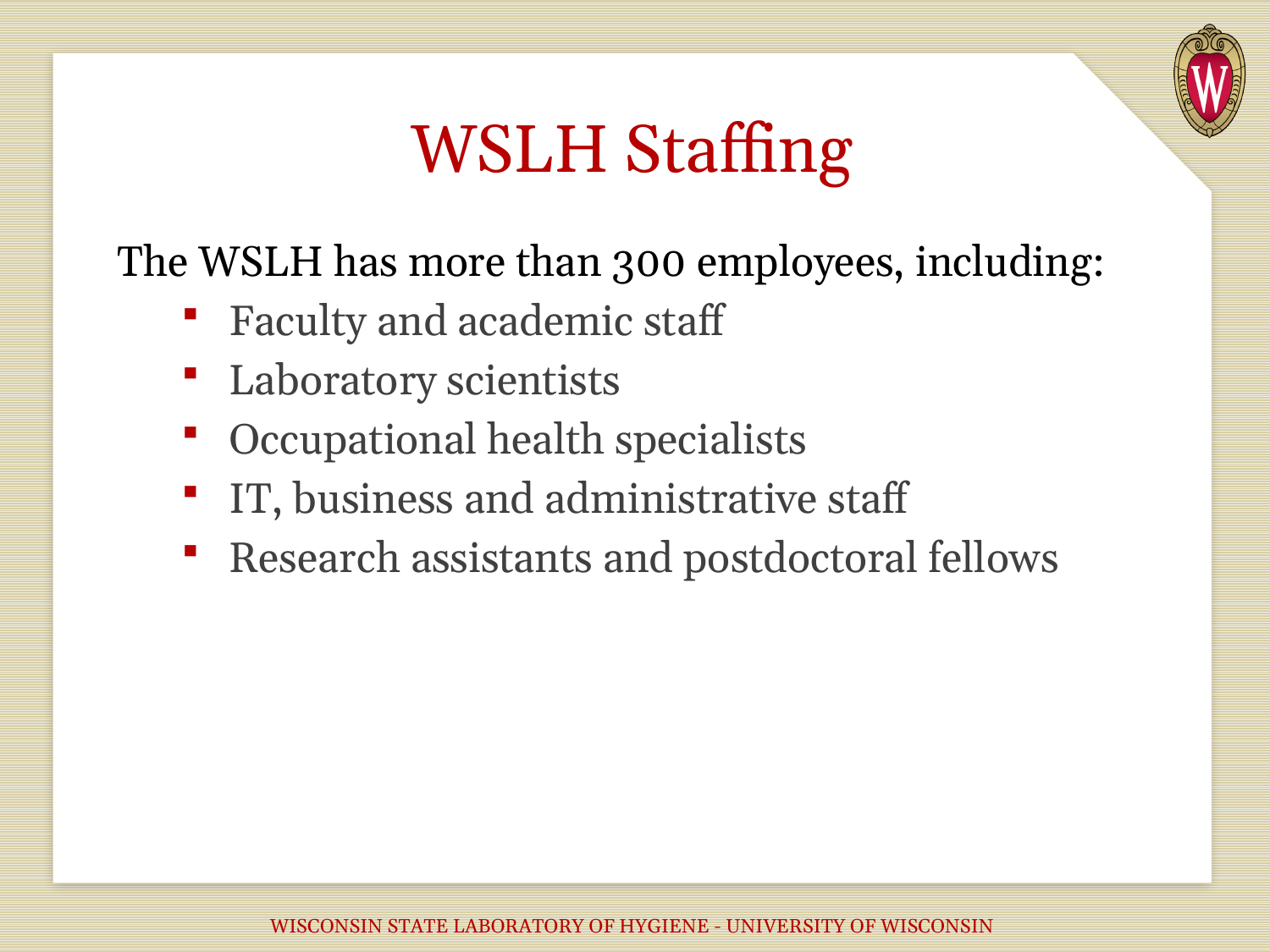

# WSLH Staffing
The WSLH has more than 300 employees, including:
Faculty and academic staff
Laboratory scientists
Occupational health specialists
IT, business and administrative staff
Research assistants and postdoctoral fellows
WISCONSIN STATE LABORATORY OF HYGIENE - UNIVERSITY OF WISCONSIN